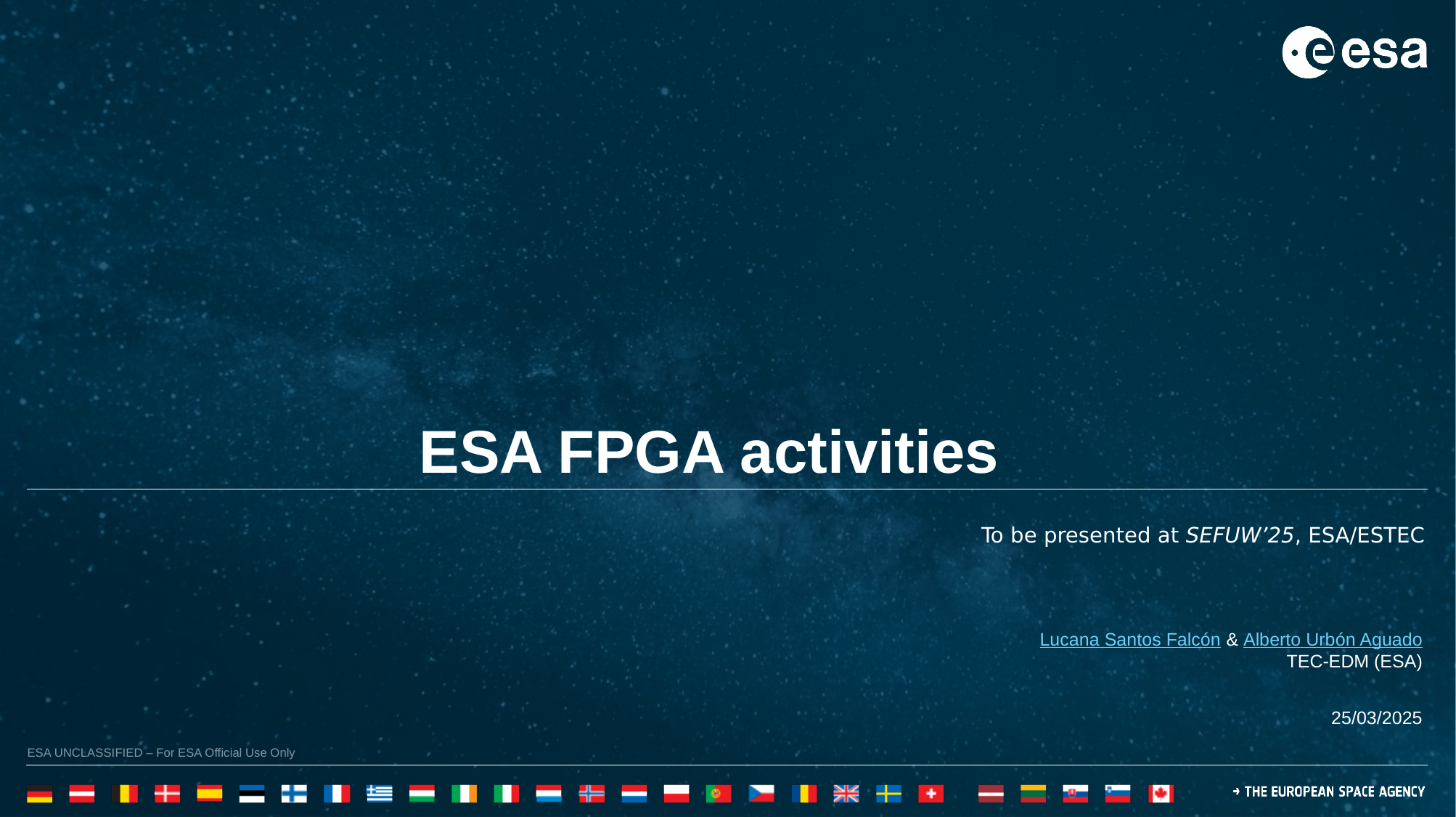

ESA FPGA activities
To be presented at SEFUW’25, ESA/ESTEC
Lucana Santos Falcón & Alberto Urbón Aguado
TEC-EDM (ESA)

25/03/2025